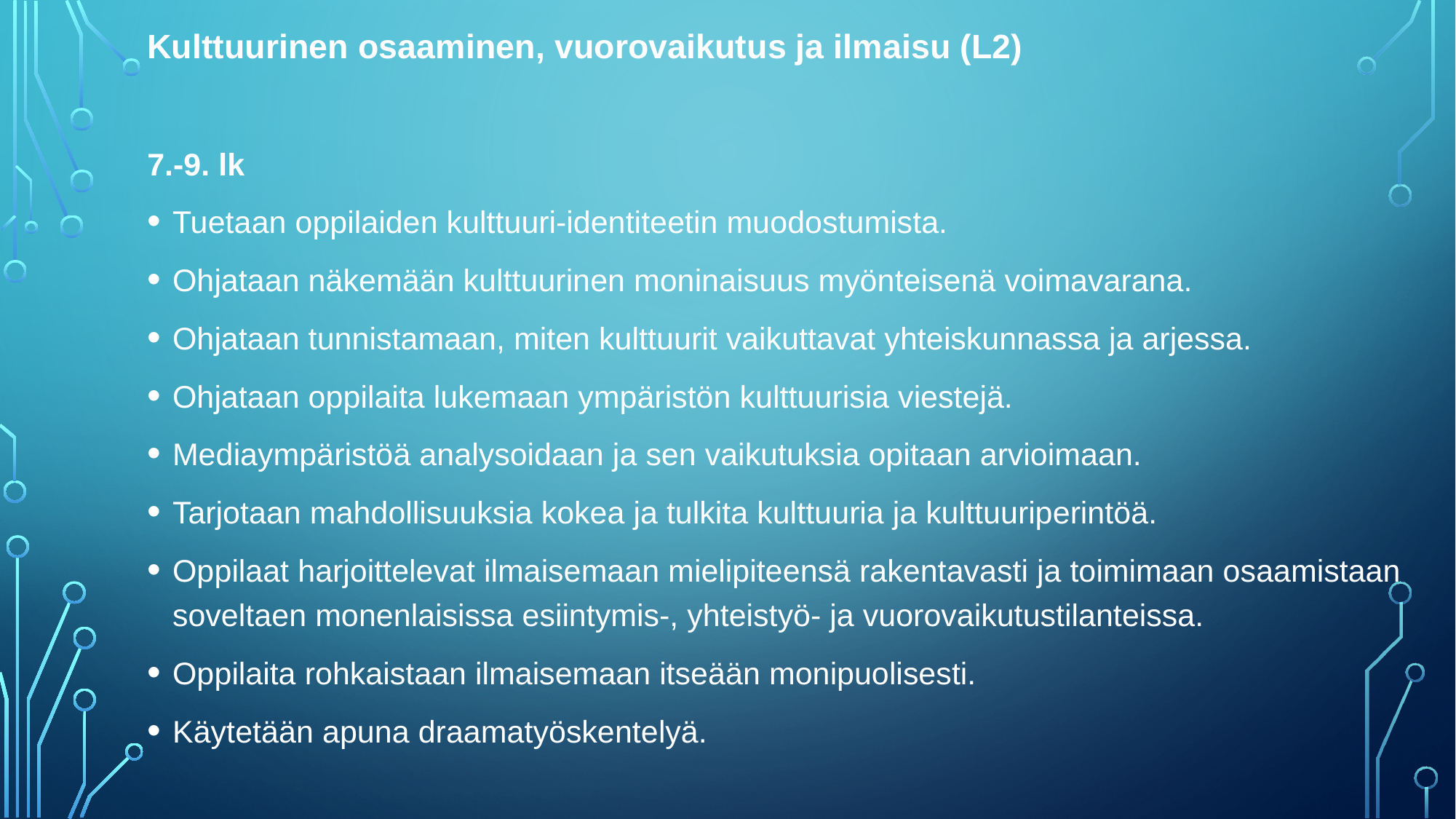

Kulttuurinen osaaminen, vuorovaikutus ja ilmaisu (L2)

7.-9. lk
Tuetaan oppilaiden kulttuuri-identiteetin muodostumista.
Ohjataan näkemään kulttuurinen moninaisuus myönteisenä voimavarana.
Ohjataan tunnistamaan, miten kulttuurit vaikuttavat yhteiskunnassa ja arjessa.
Ohjataan oppilaita lukemaan ympäristön kulttuurisia viestejä.
Mediaympäristöä analysoidaan ja sen vaikutuksia opitaan arvioimaan.
Tarjotaan mahdollisuuksia kokea ja tulkita kulttuuria ja kulttuuriperintöä.
Oppilaat harjoittelevat ilmaisemaan mielipiteensä rakentavasti ja toimimaan osaamistaan soveltaen monenlaisissa esiintymis-, yhteistyö- ja vuorovaikutustilanteissa.
Oppilaita rohkaistaan ilmaisemaan itseään monipuolisesti.
Käytetään apuna draamatyöskentelyä.